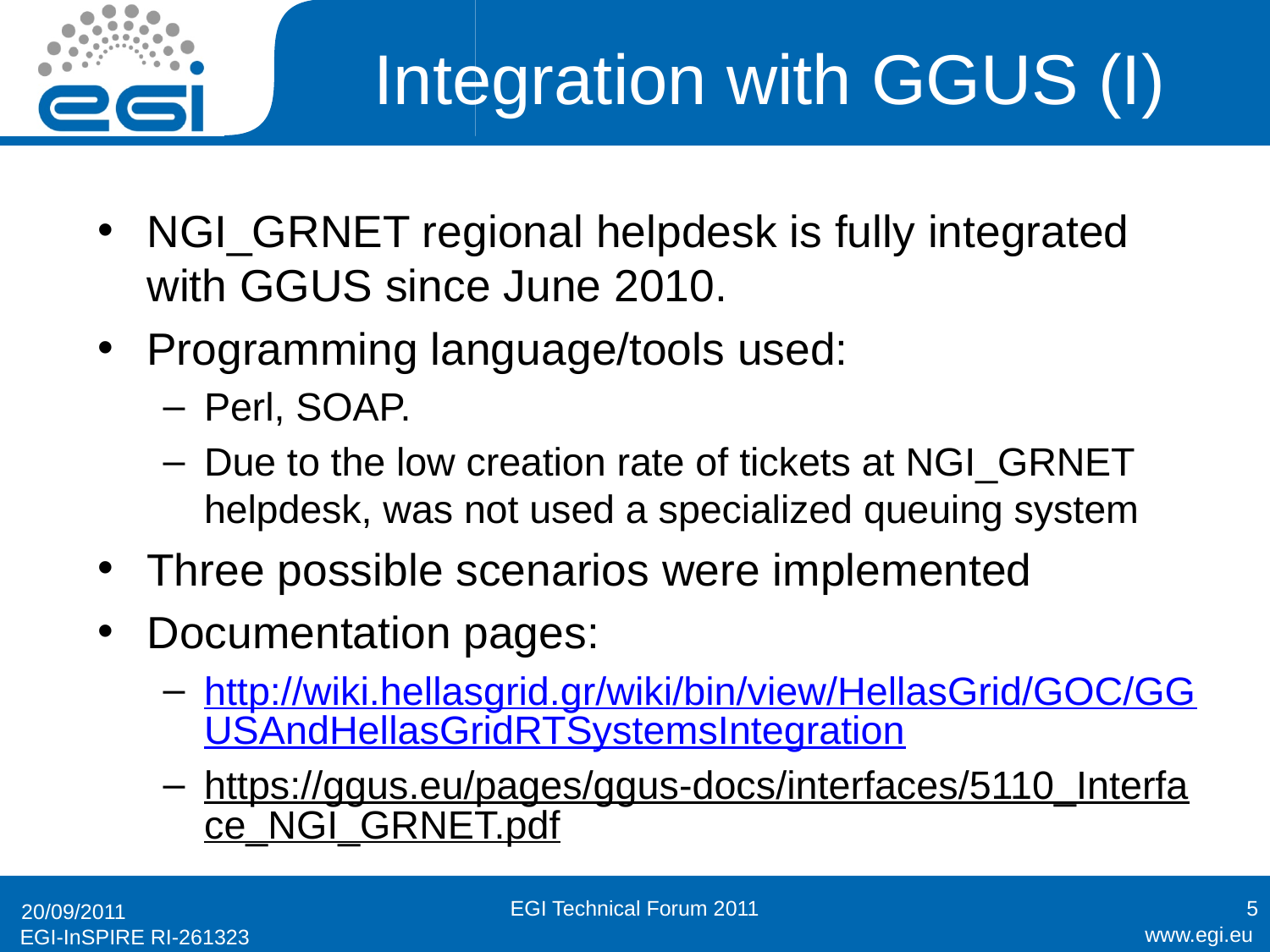

# Integration with GGUS (I)
NGI_GRNET regional helpdesk is fully integrated with GGUS since June 2010.
Programming language/tools used:
Perl, SOAP.
Due to the low creation rate of tickets at NGI_GRNET helpdesk, was not used a specialized queuing system
Three possible scenarios were implemented
Documentation pages:
http://wiki.hellasgrid.gr/wiki/bin/view/HellasGrid/GOC/GGUSAndHellasGridRTSystemsIntegration
https://ggus.eu/pages/ggus-docs/interfaces/5110_Interface_NGI_GRNET.pdf
EGI Technical Forum 2011
5
20/09/2011